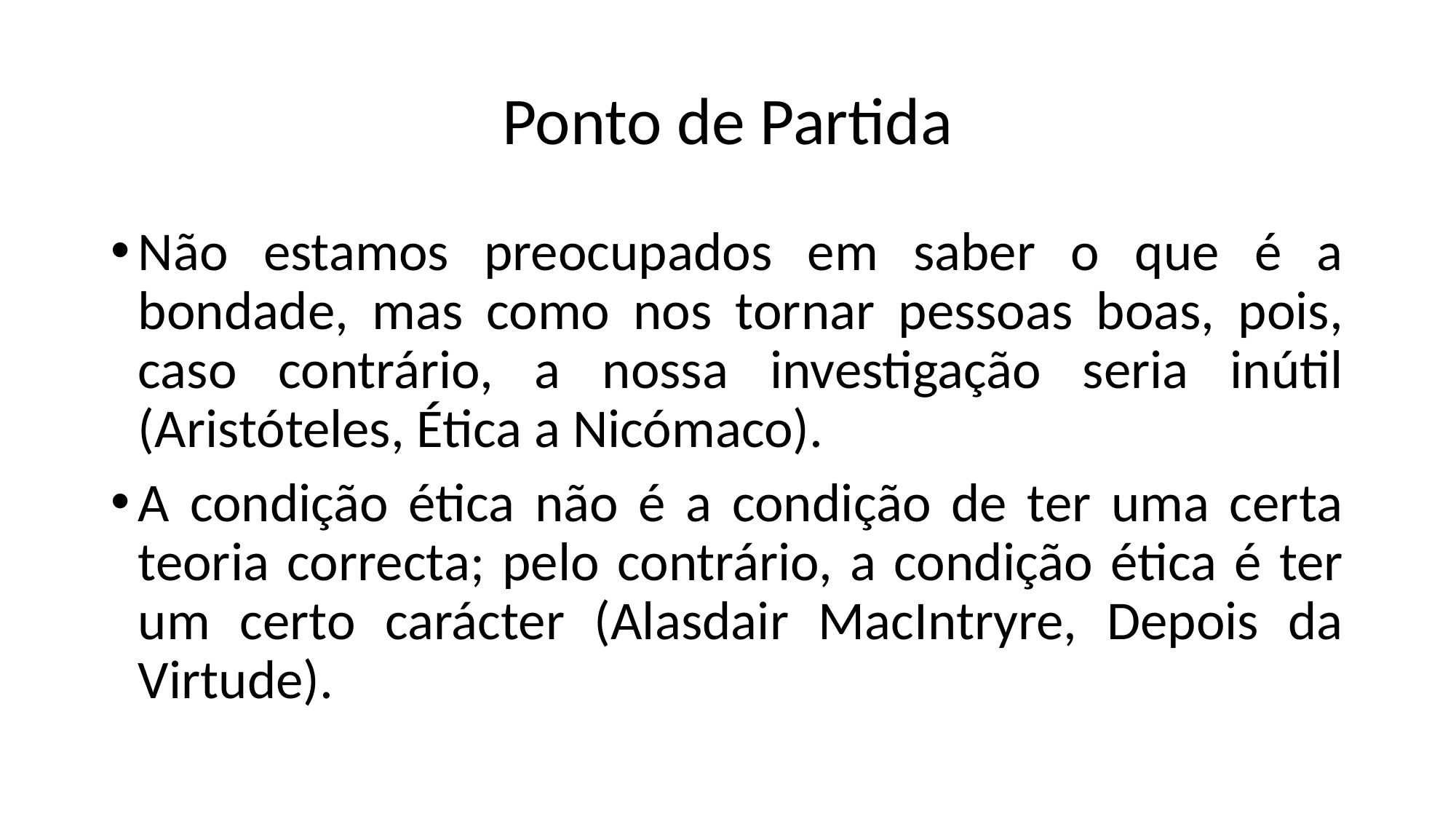

# Ponto de Partida
Não estamos preocupados em saber o que é a bondade, mas como nos tornar pessoas boas, pois, caso contrário, a nossa investigação seria inútil (Aristóteles, Ética a Nicómaco).
A condição ética não é a condição de ter uma certa teoria correcta; pelo contrário, a condição ética é ter um certo carácter (Alasdair MacIntryre, Depois da Virtude).